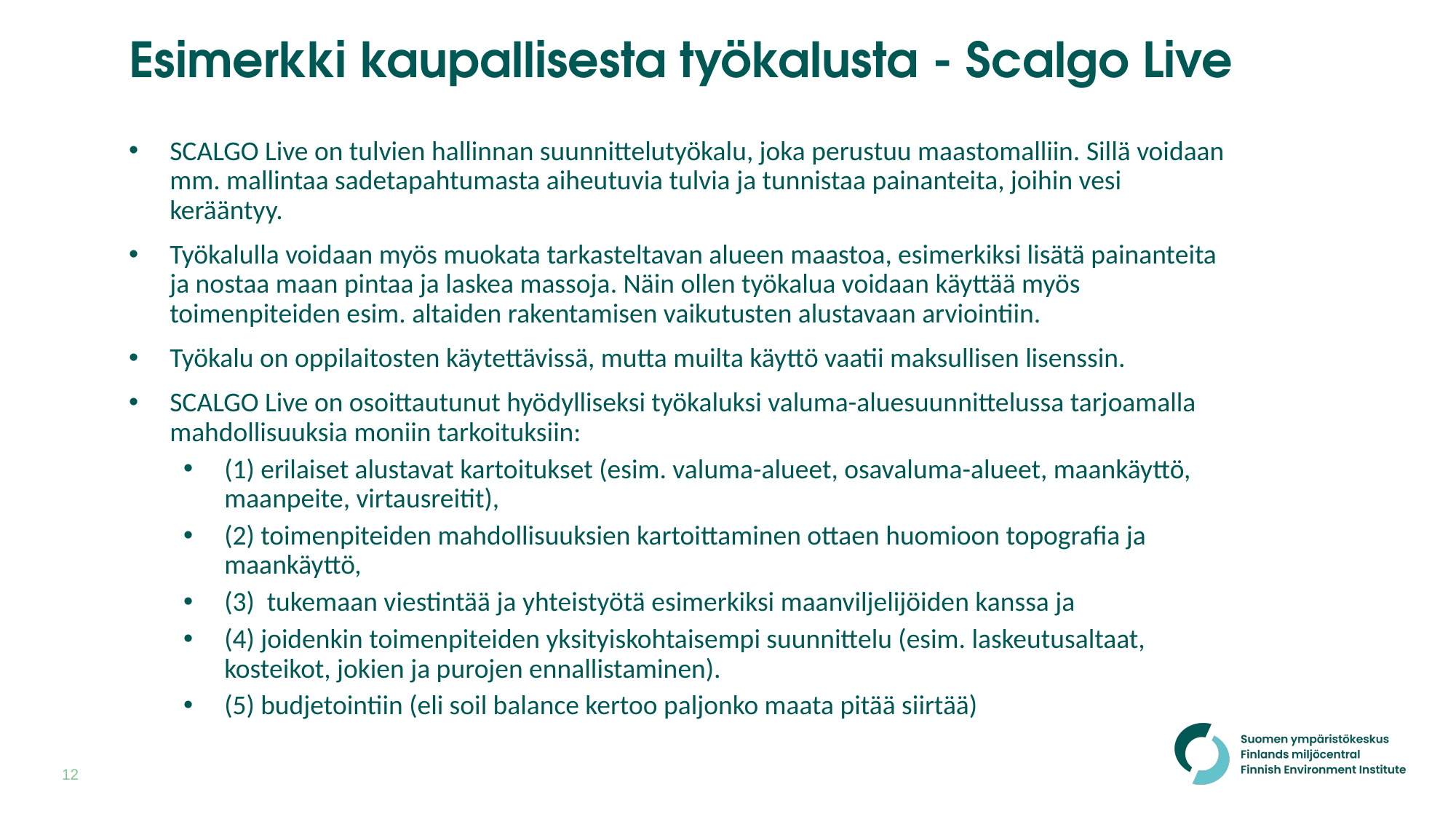

# Esimerkki kaupallisesta työkalusta - Scalgo Live
SCALGO Live on tulvien hallinnan suunnittelutyökalu, joka perustuu maastomalliin. Sillä voidaan mm. mallintaa sadetapahtumasta aiheutuvia tulvia ja tunnistaa painanteita, joihin vesi kerääntyy.
Työkalulla voidaan myös muokata tarkasteltavan alueen maastoa, esimerkiksi lisätä painanteita ja nostaa maan pintaa ja laskea massoja. Näin ollen työkalua voidaan käyttää myös toimenpiteiden esim. altaiden rakentamisen vaikutusten alustavaan arviointiin.
Työkalu on oppilaitosten käytettävissä, mutta muilta käyttö vaatii maksullisen lisenssin.
SCALGO Live on osoittautunut hyödylliseksi työkaluksi valuma-aluesuunnittelussa tarjoamalla mahdollisuuksia moniin tarkoituksiin:
(1) erilaiset alustavat kartoitukset (esim. valuma-alueet, osavaluma-alueet, maankäyttö, maanpeite, virtausreitit),
(2) toimenpiteiden mahdollisuuksien kartoittaminen ottaen huomioon topografia ja maankäyttö,
(3)  tukemaan viestintää ja yhteistyötä esimerkiksi maanviljelijöiden kanssa ja
(4) joidenkin toimenpiteiden yksityiskohtaisempi suunnittelu (esim. laskeutusaltaat, kosteikot, jokien ja purojen ennallistaminen).
(5) budjetointiin (eli soil balance kertoo paljonko maata pitää siirtää)